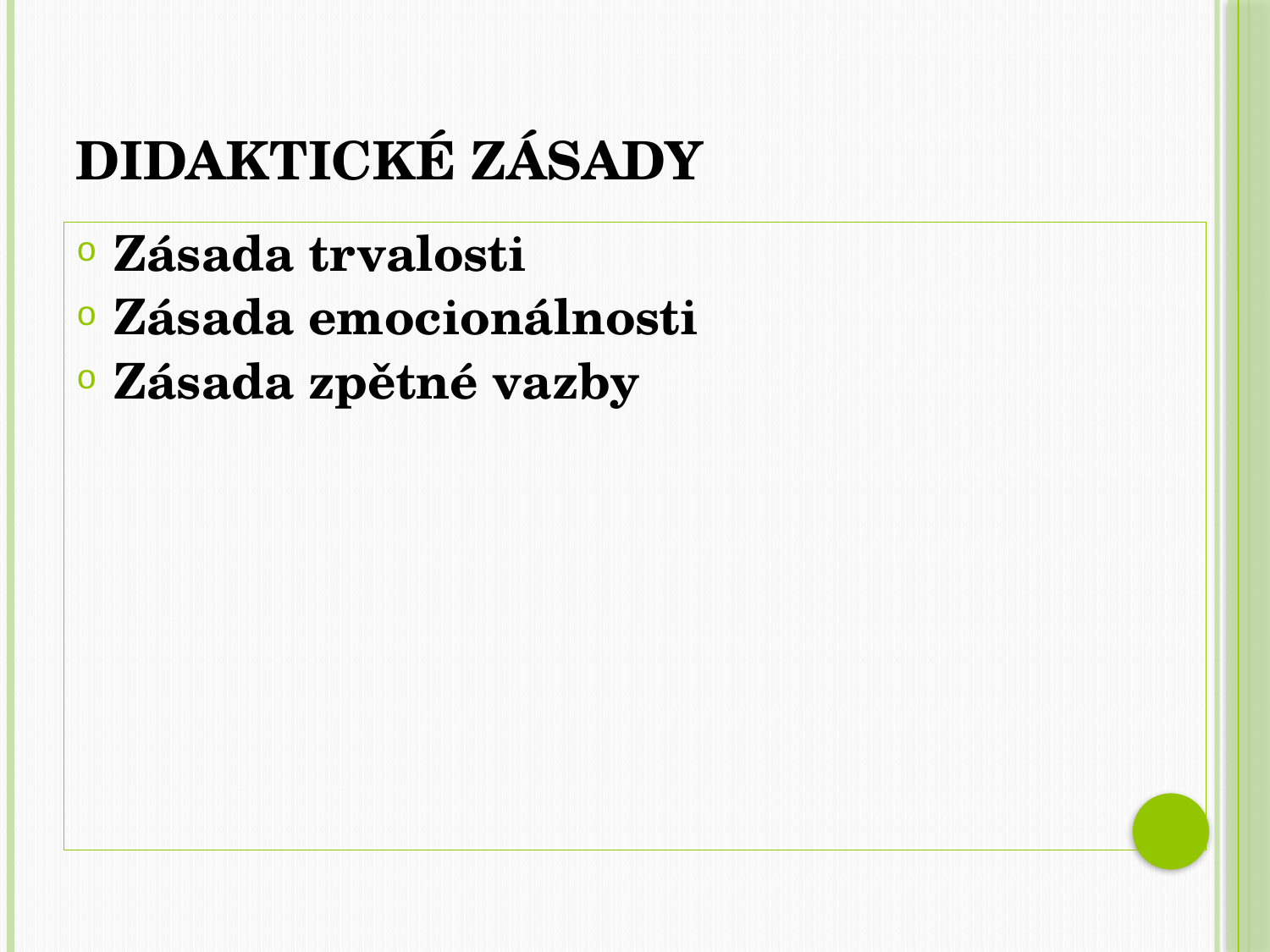

# Didaktické zásady
Zásada trvalosti
Zásada emocionálnosti
Zásada zpětné vazby